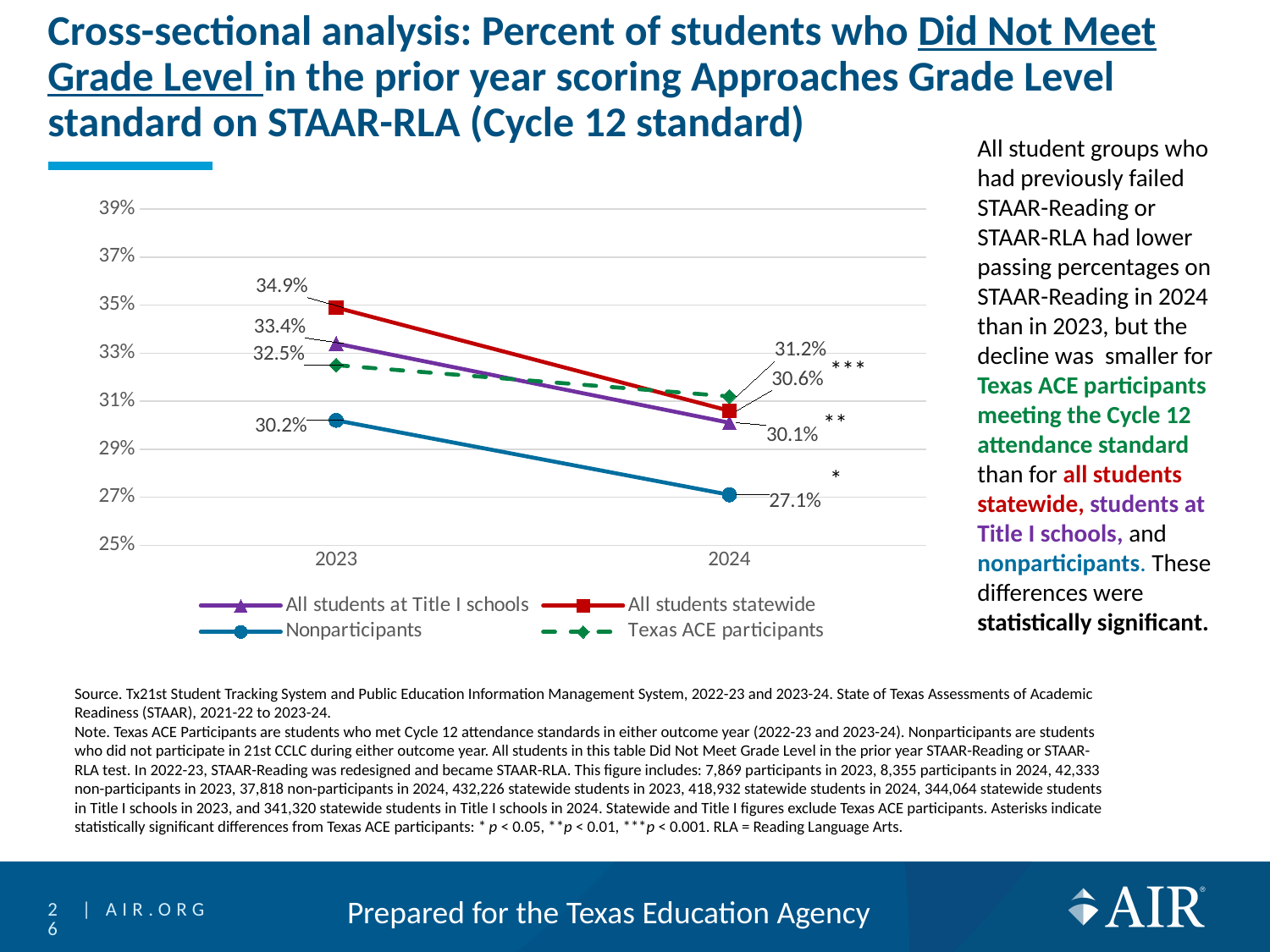

# Cross-sectional analysis: Percent of students who Did Not Meet Grade Level in the prior year scoring Approaches Grade Level standard on STAAR-RLA (Cycle 12 standard)
All student groups who had previously failed STAAR-Reading or STAAR-RLA had lower passing percentages on STAAR-Reading in 2024 than in 2023, but the decline was  smaller for Texas ACE participants meeting the Cycle 12 attendance standard than for all students statewide, students at Title I schools, and nonparticipants. These differences were statistically significant.

### Chart

| Category | All students at Title I schools | All students statewide | Nonparticipants | Texas ACE participants |
|---|---|---|---|---|
| 2023 | 0.334 | 0.349 | 0.302 | 0.325 |
| 2024 | 0.301 | 0.306 | 0.271 | 0.312 |
***
**
*
Source. Tx21st Student Tracking System and Public Education Information Management System, 2022-23 and 2023-24. State of Texas Assessments of Academic Readiness (STAAR), 2021-22 to 2023-24.
Note. Texas ACE Participants are students who met Cycle 12 attendance standards in either outcome year (2022-23 and 2023-24). Nonparticipants are students who did not participate in 21st CCLC during either outcome year. All students in this table Did Not Meet Grade Level in the prior year STAAR-Reading or STAAR-RLA test. In 2022-23, STAAR-Reading was redesigned and became STAAR-RLA. This figure includes: 7,869 participants in 2023, 8,355 participants in 2024, 42,333 non-participants in 2023, 37,818 non-participants in 2024, 432,226 statewide students in 2023, 418,932 statewide students in 2024, 344,064 statewide students in Title I schools in 2023, and 341,320 statewide students in Title I schools in 2024. Statewide and Title I figures exclude Texas ACE participants. Asterisks indicate statistically significant differences from Texas ACE participants: * p < 0.05, **p < 0.01, ***p < 0.001. RLA = Reading Language Arts.
26